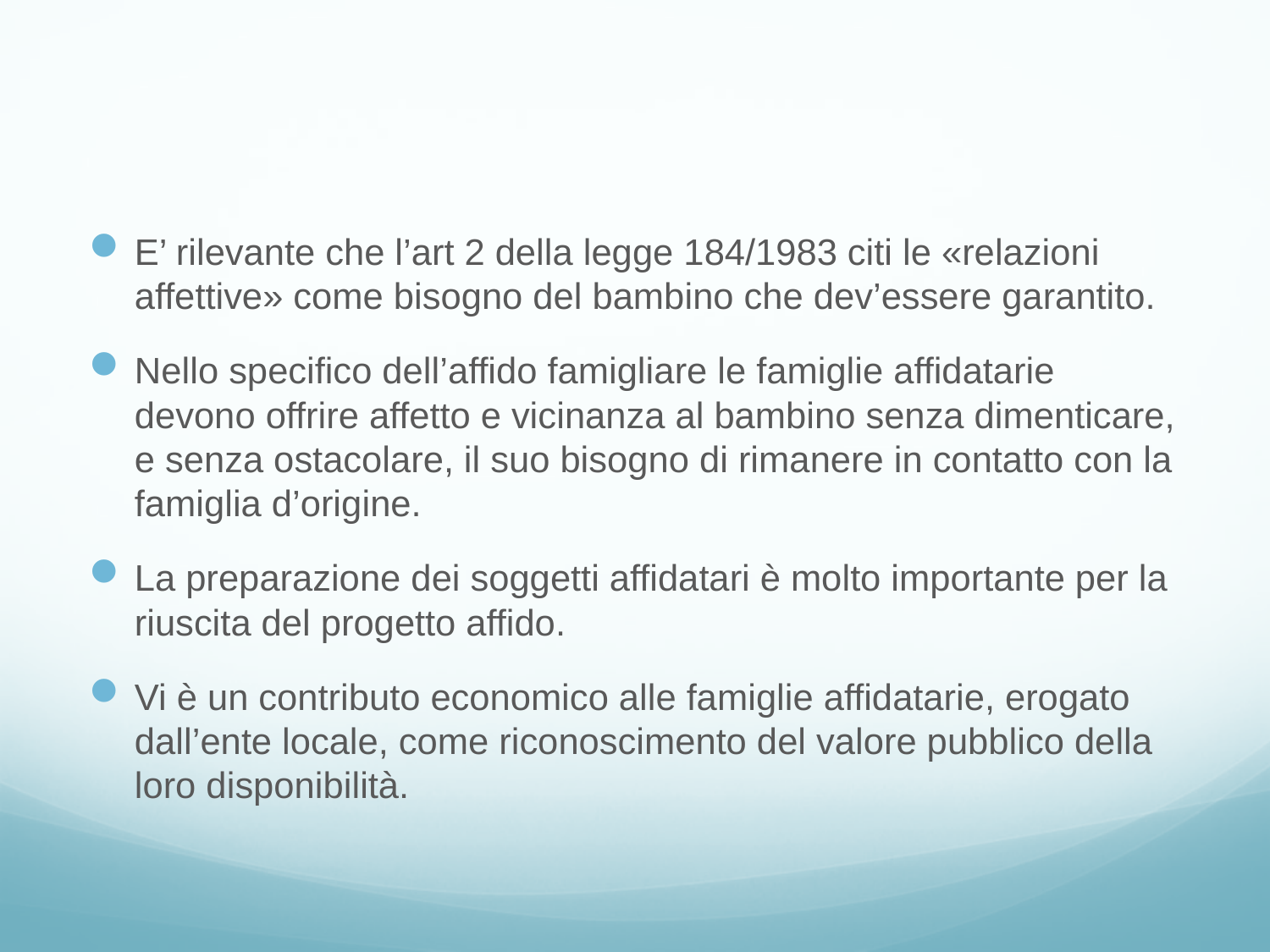

#
E’ rilevante che l’art 2 della legge 184/1983 citi le «relazioni affettive» come bisogno del bambino che dev’essere garantito.
Nello specifico dell’affido famigliare le famiglie affidatarie devono offrire affetto e vicinanza al bambino senza dimenticare, e senza ostacolare, il suo bisogno di rimanere in contatto con la famiglia d’origine.
La preparazione dei soggetti affidatari è molto importante per la riuscita del progetto affido.
Vi è un contributo economico alle famiglie affidatarie, erogato dall’ente locale, come riconoscimento del valore pubblico della loro disponibilità.